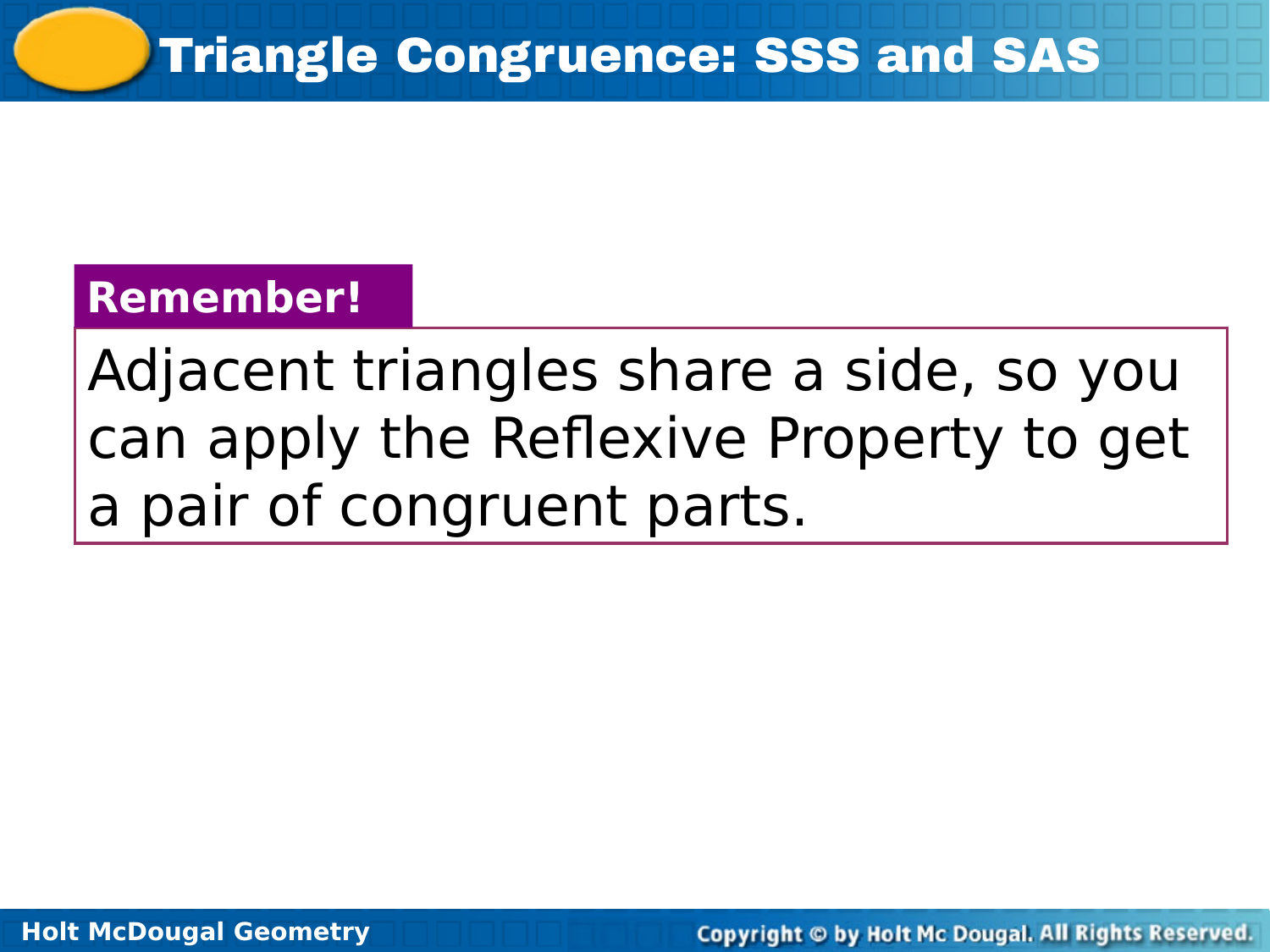

Remember!
Adjacent triangles share a side, so you can apply the Reflexive Property to get a pair of congruent parts.